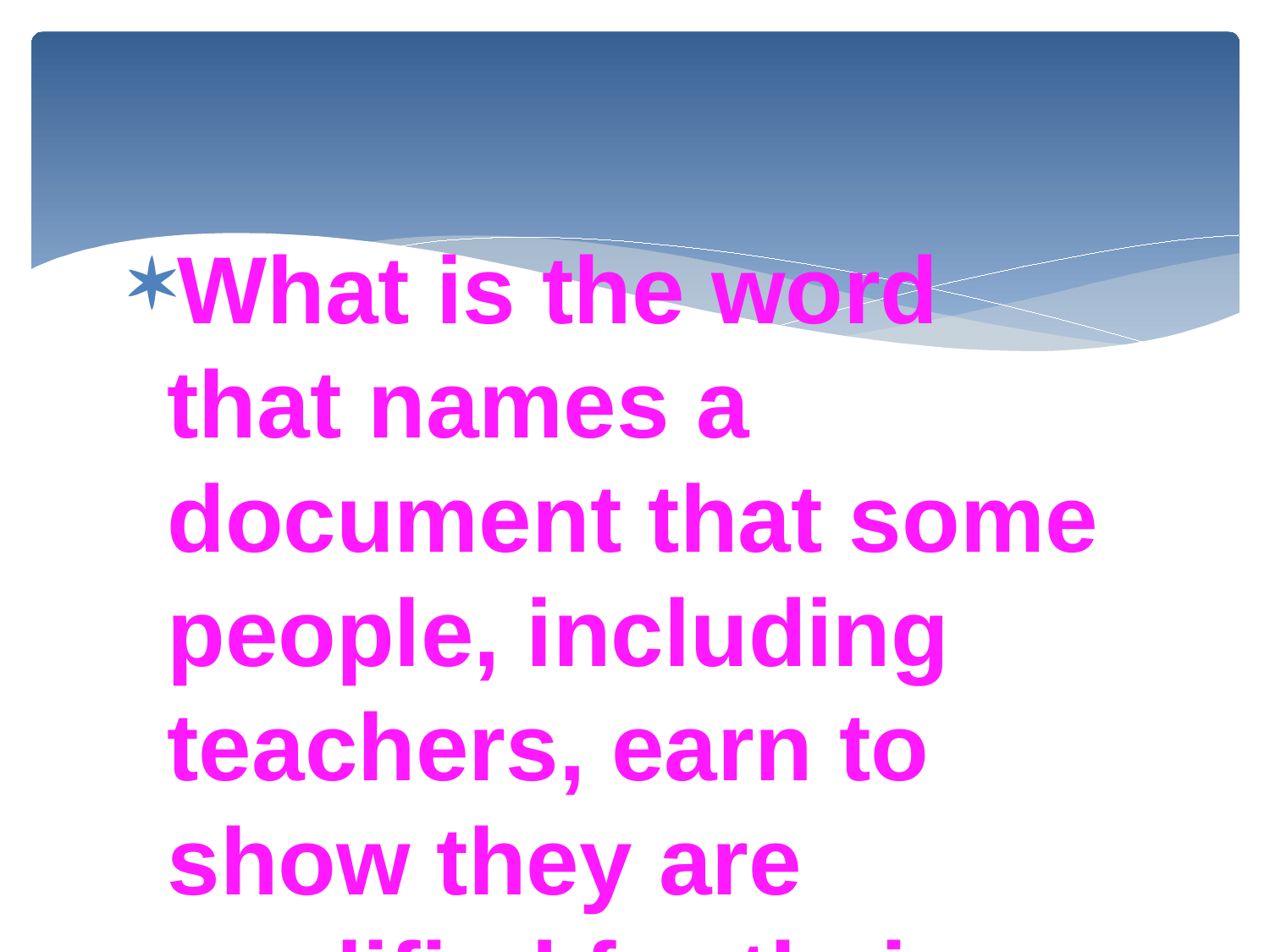

#
What is the word that names a document that some people, including teachers, earn to show they are qualified for their job?